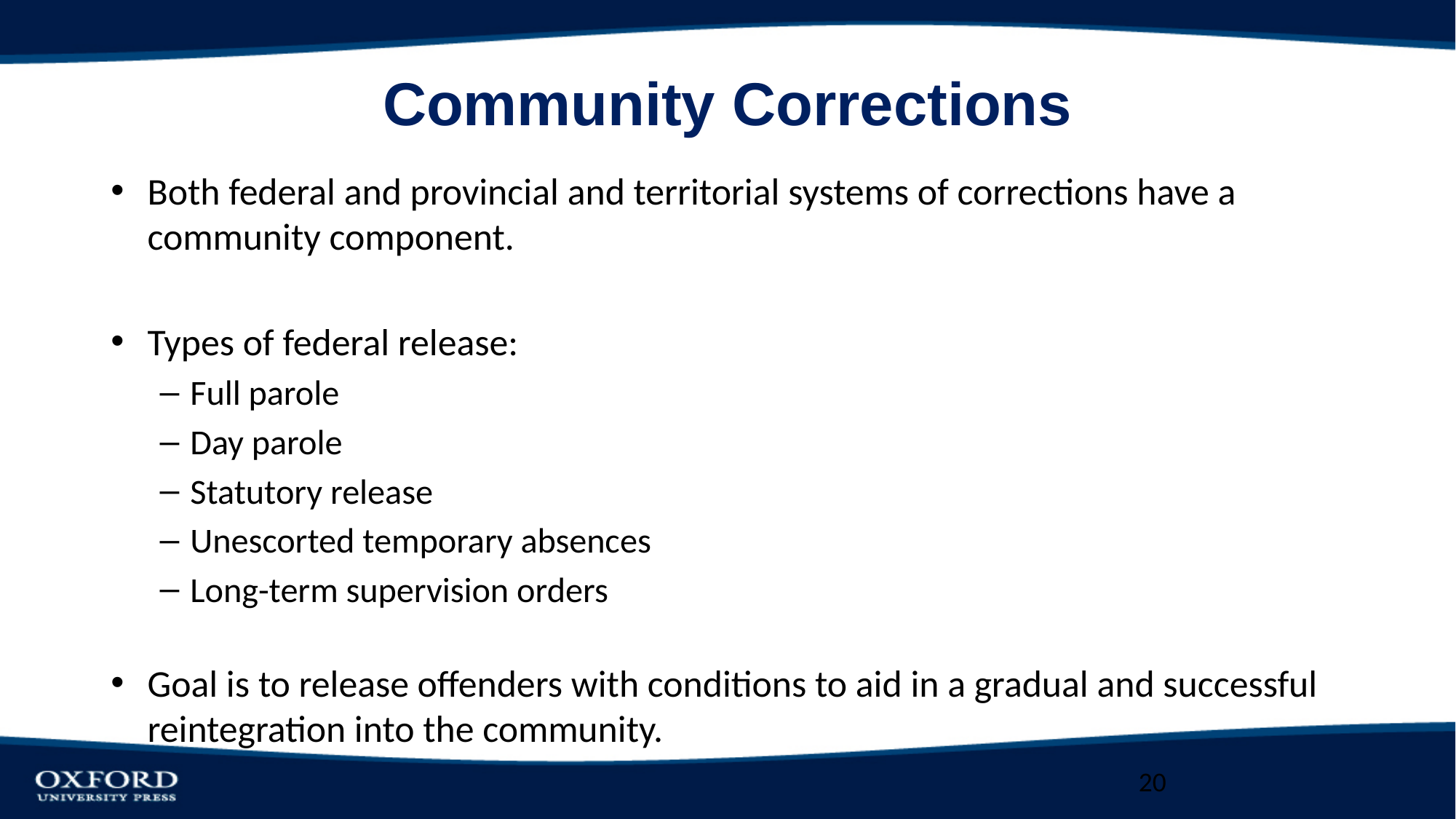

# Community Corrections
Both federal and provincial and territorial systems of corrections have a community component.

Types of federal release:
Full parole
Day parole
Statutory release
Unescorted temporary absences
Long-term supervision orders

Goal is to release offenders with conditions to aid in a gradual and successful reintegration into the community.

20